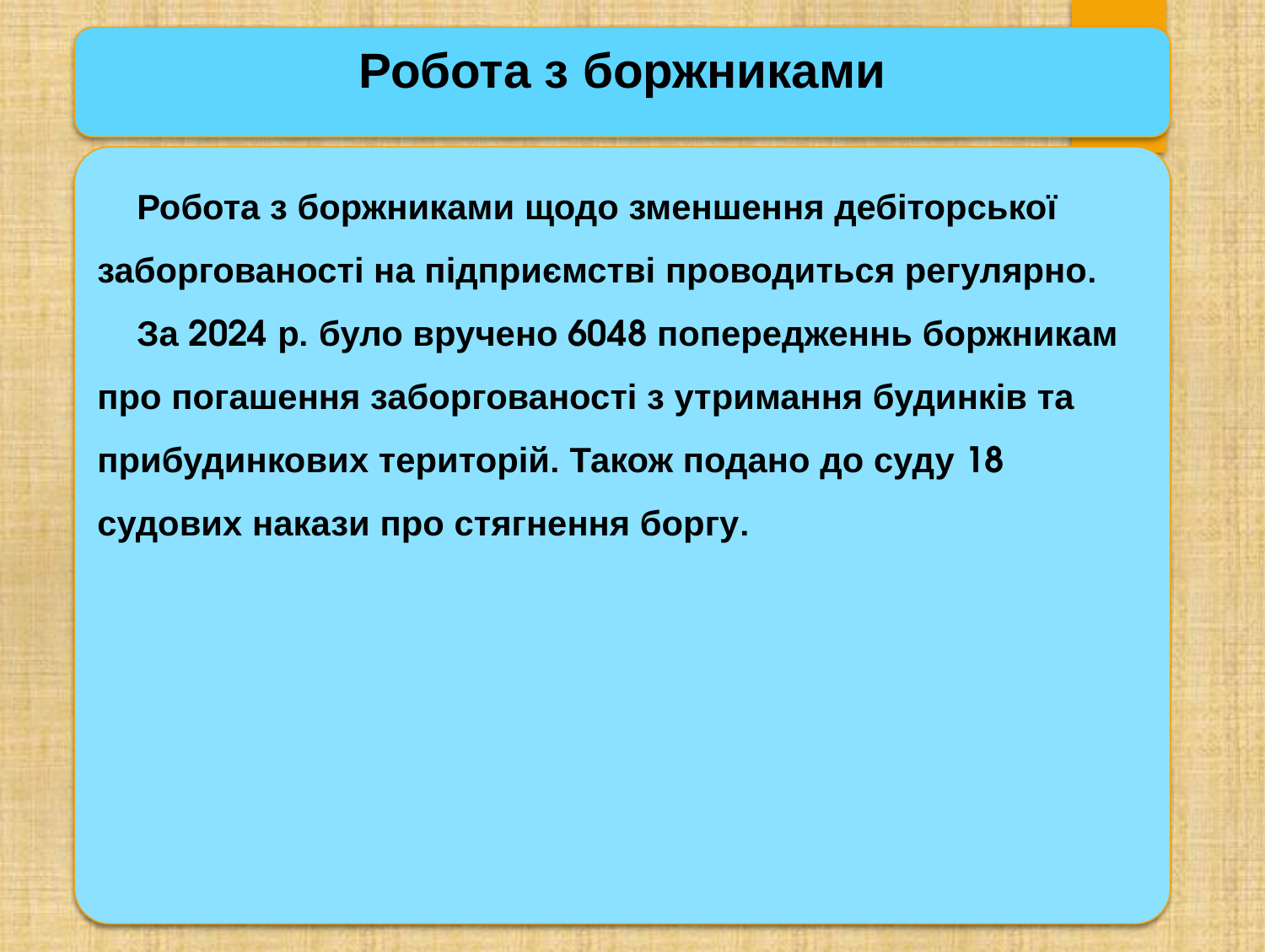

Робота з боржниками
    Робота з боржниками щодо зменшення дебіторської заборгованості на підприємстві проводиться регулярно.
    За 2024 р. було вручено 6048 попередженнь боржникам про погашення заборгованості з утримання будинків та прибудинкових територій. Також подано до суду 18 судових накази про стягнення боргу.